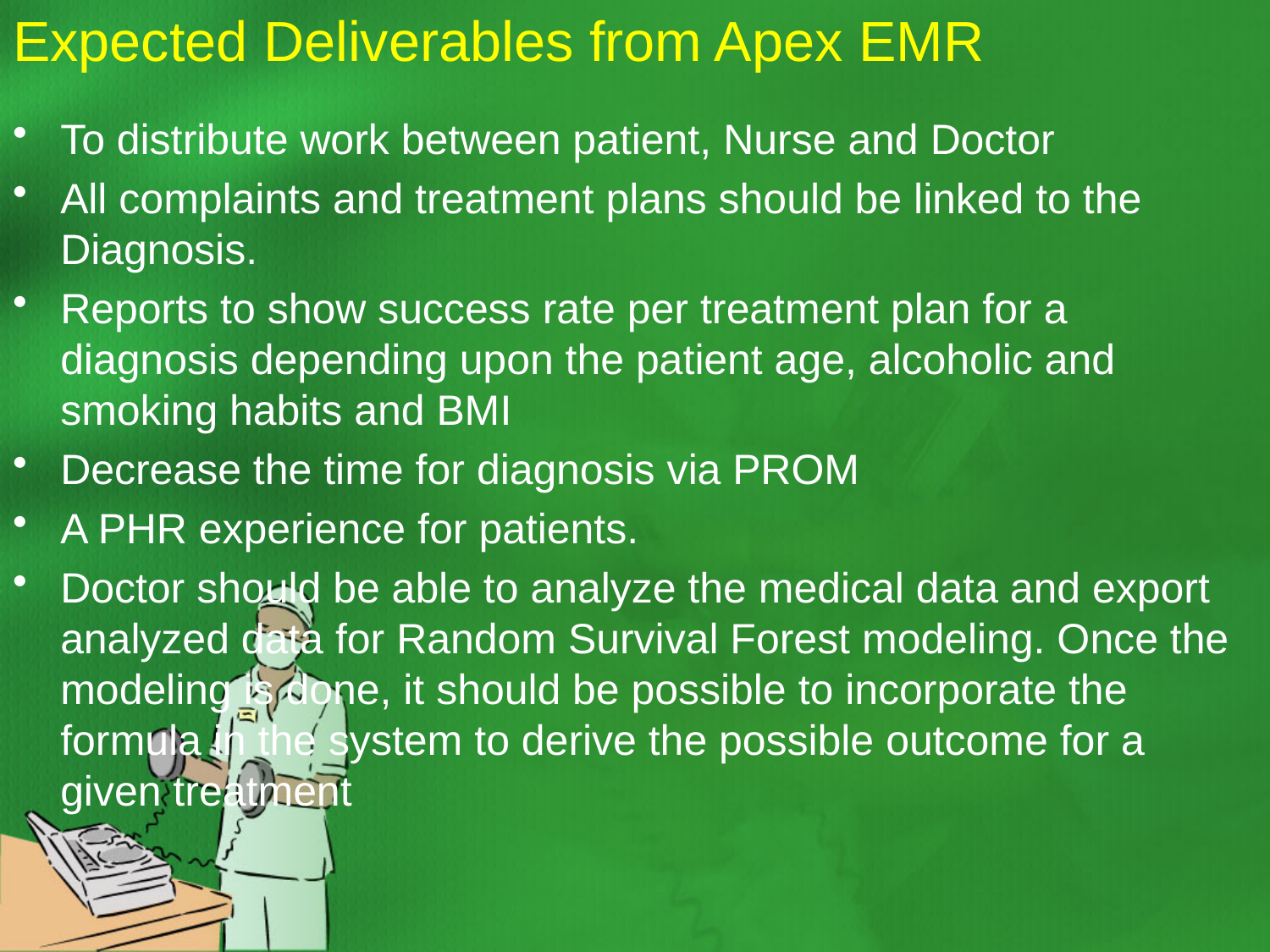

# Expected Deliverables from Apex EMR
To distribute work between patient, Nurse and Doctor
All complaints and treatment plans should be linked to the Diagnosis.
Reports to show success rate per treatment plan for a diagnosis depending upon the patient age, alcoholic and smoking habits and BMI
Decrease the time for diagnosis via PROM
A PHR experience for patients.
Doctor should be able to analyze the medical data and export analyzed data for Random Survival Forest modeling. Once the modeling is done, it should be possible to incorporate the formula in the system to derive the possible outcome for a given treatment